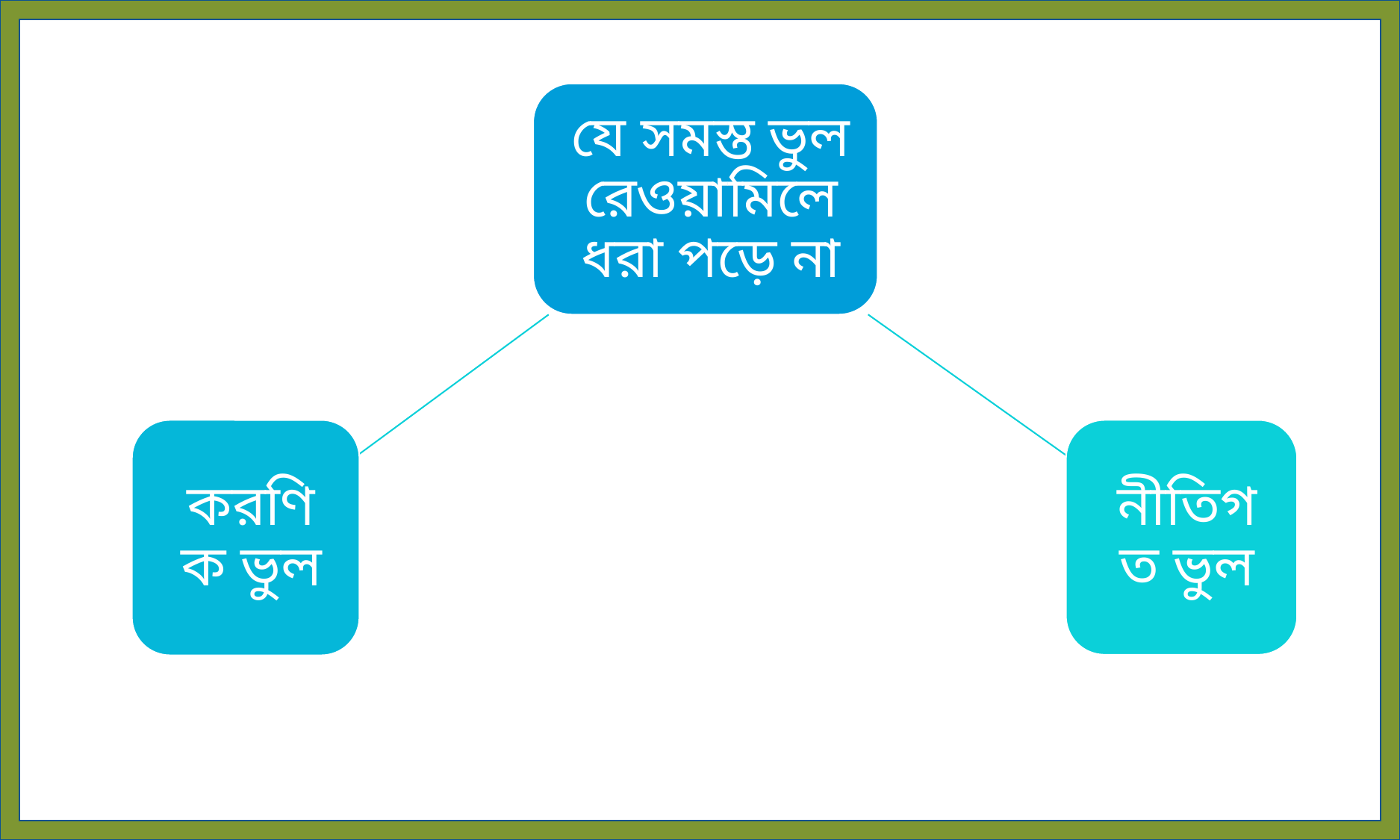

যে সমস্ত ভুল রেওয়ামিলে ধরা পড়ে না
করণিক ভুল
নীতিগত ভুল